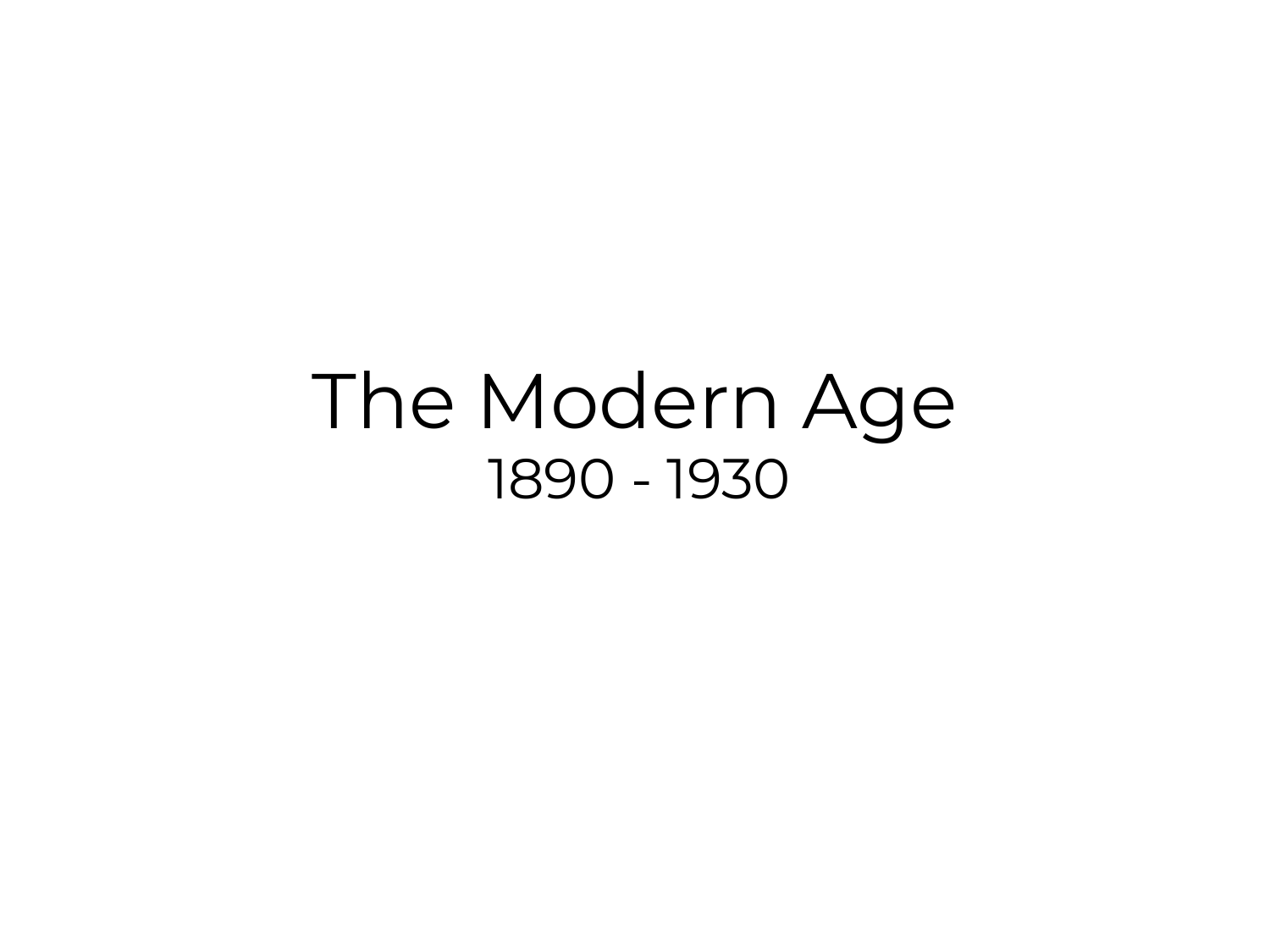

# The Modern Age
1890 - 1930